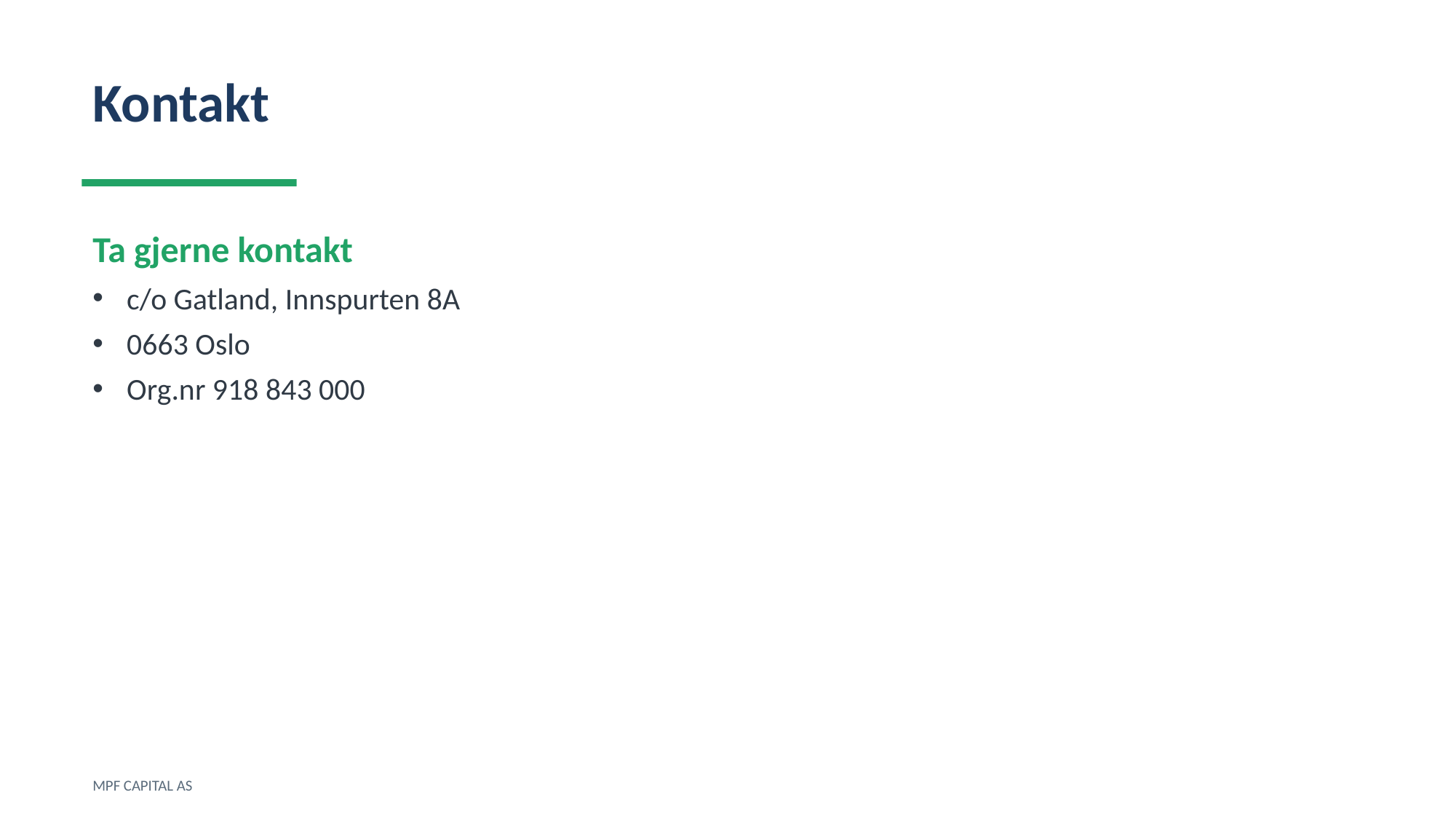

Kontakt

Ta gjerne kontakt
c/o Gatland, Innspurten 8A
0663 Oslo
Org.nr 918 843 000
MPF CAPITAL AS